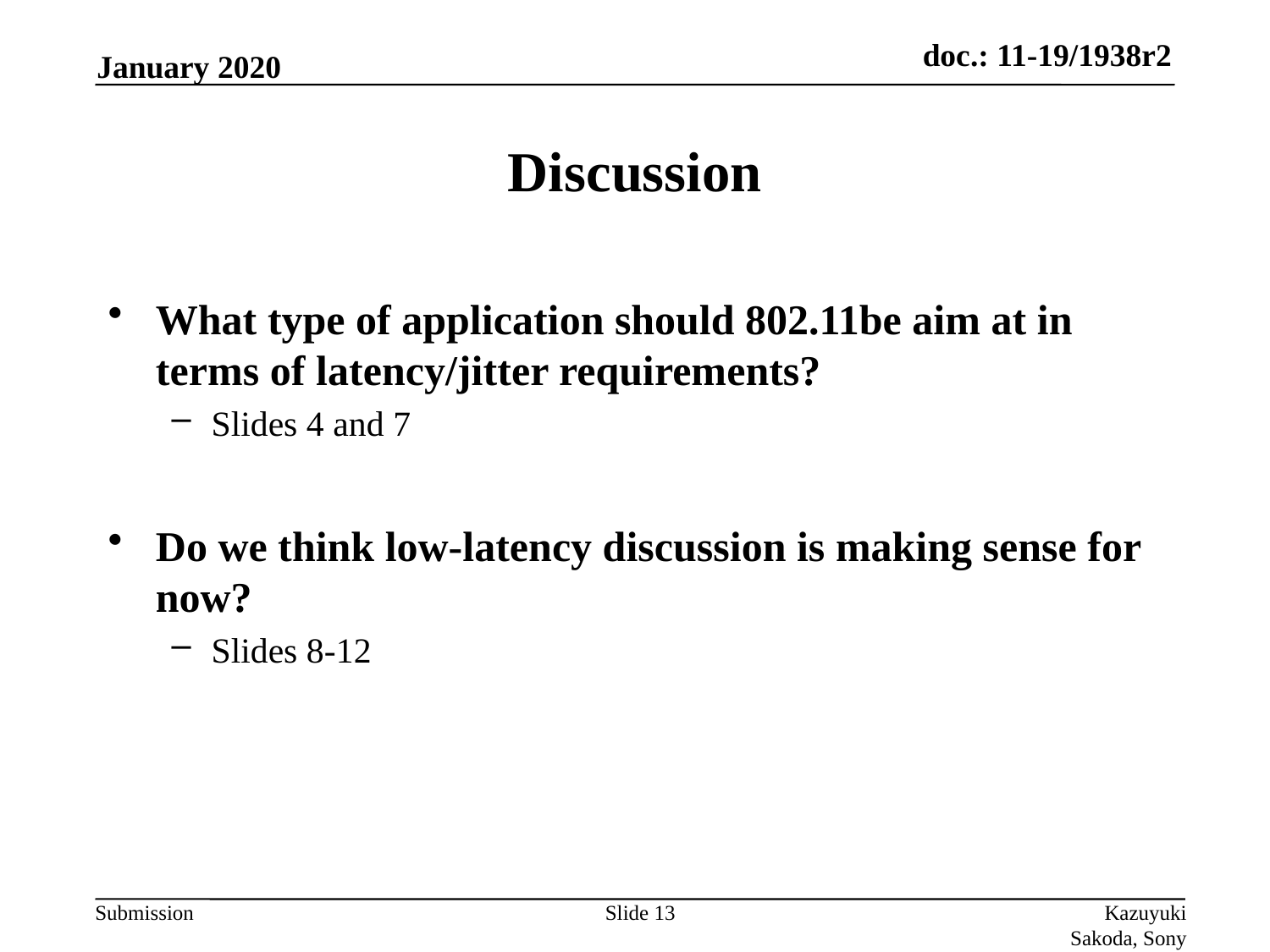

January 2020
# Discussion
What type of application should 802.11be aim at in terms of latency/jitter requirements?
Slides 4 and 7

Do we think low-latency discussion is making sense for now?
Slides 8-12

Slide 13
Kazuyuki Sakoda, Sony